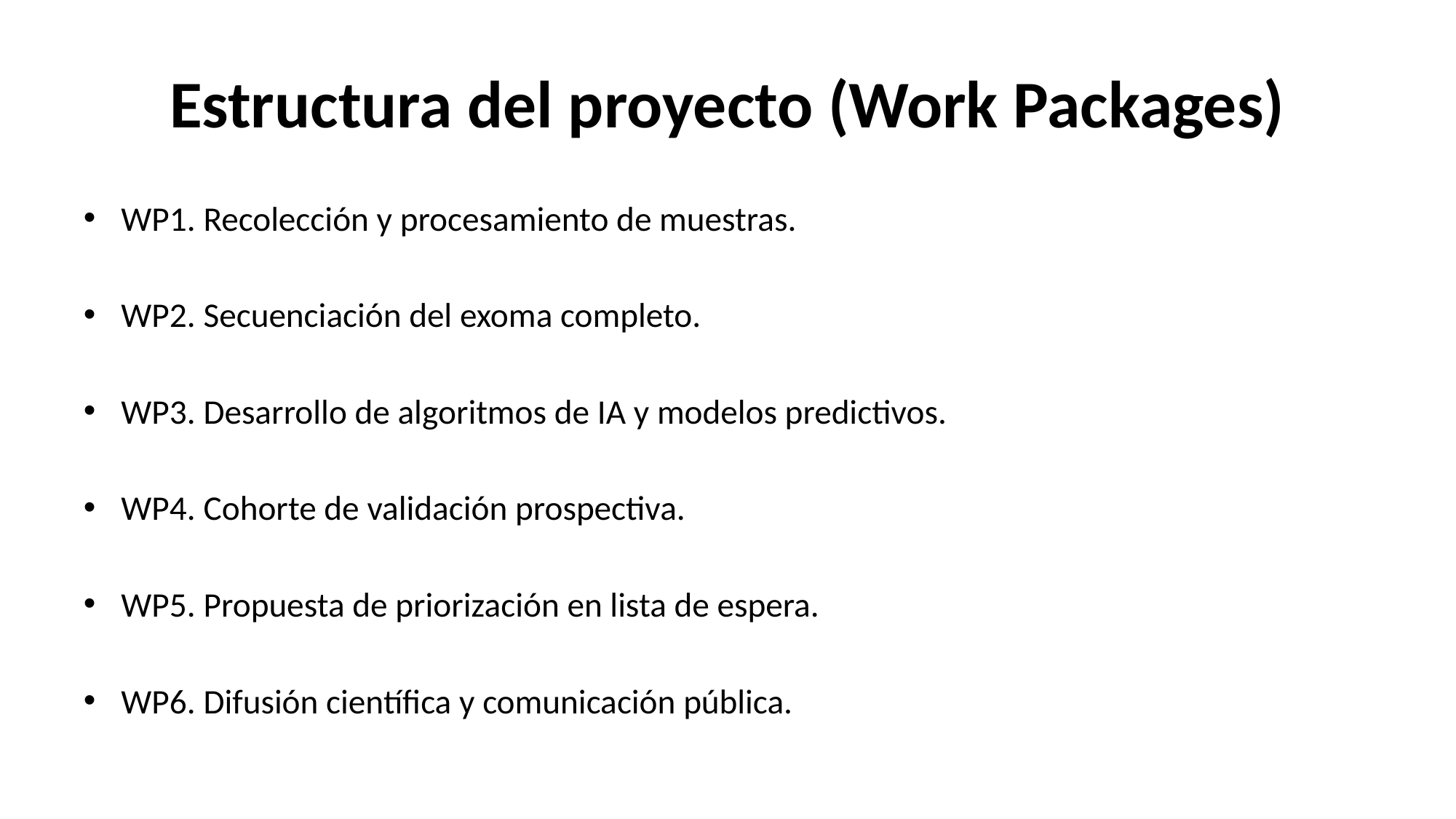

# Estructura del proyecto (Work Packages)
WP1. Recolección y procesamiento de muestras.

WP2. Secuenciación del exoma completo.

WP3. Desarrollo de algoritmos de IA y modelos predictivos.

WP4. Cohorte de validación prospectiva.

WP5. Propuesta de priorización en lista de espera.

WP6. Difusión científica y comunicación pública.